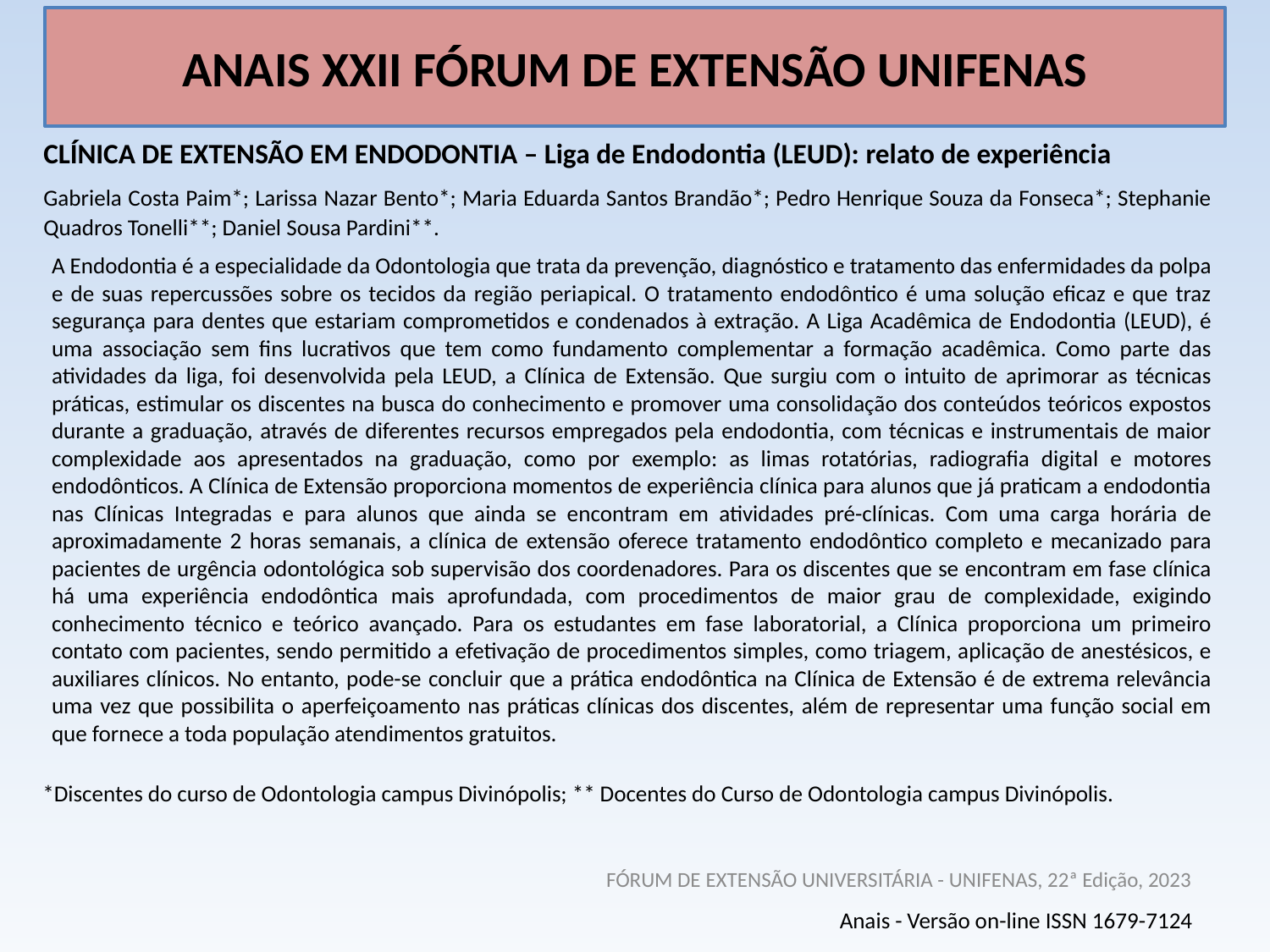

# ANAIS XXII FÓRUM DE EXTENSÃO UNIFENAS
CLÍNICA DE EXTENSÃO EM ENDODONTIA – Liga de Endodontia (LEUD): relato de experiência
Gabriela Costa Paim*; Larissa Nazar Bento*; Maria Eduarda Santos Brandão*; Pedro Henrique Souza da Fonseca*; Stephanie Quadros Tonelli**; Daniel Sousa Pardini**.
A Endodontia é a especialidade da Odontologia que trata da prevenção, diagnóstico e tratamento das enfermidades da polpa e de suas repercussões sobre os tecidos da região periapical. O tratamento endodôntico é uma solução eficaz e que traz segurança para dentes que estariam comprometidos e condenados à extração. A Liga Acadêmica de Endodontia (LEUD), é uma associação sem fins lucrativos que tem como fundamento complementar a formação acadêmica. Como parte das atividades da liga, foi desenvolvida pela LEUD, a Clínica de Extensão. Que surgiu com o intuito de aprimorar as técnicas práticas, estimular os discentes na busca do conhecimento e promover uma consolidação dos conteúdos teóricos expostos durante a graduação, através de diferentes recursos empregados pela endodontia, com técnicas e instrumentais de maior complexidade aos apresentados na graduação, como por exemplo: as limas rotatórias, radiografia digital e motores endodônticos. A Clínica de Extensão proporciona momentos de experiência clínica para alunos que já praticam a endodontia nas Clínicas Integradas e para alunos que ainda se encontram em atividades pré-clínicas. Com uma carga horária de aproximadamente 2 horas semanais, a clínica de extensão oferece tratamento endodôntico completo e mecanizado para pacientes de urgência odontológica sob supervisão dos coordenadores. Para os discentes que se encontram em fase clínica há uma experiência endodôntica mais aprofundada, com procedimentos de maior grau de complexidade, exigindo conhecimento técnico e teórico avançado. Para os estudantes em fase laboratorial, a Clínica proporciona um primeiro contato com pacientes, sendo permitido a efetivação de procedimentos simples, como triagem, aplicação de anestésicos, e auxiliares clínicos. No entanto, pode-se concluir que a prática endodôntica na Clínica de Extensão é de extrema relevância uma vez que possibilita o aperfeiçoamento nas práticas clínicas dos discentes, além de representar uma função social em que fornece a toda população atendimentos gratuitos.
*Discentes do curso de Odontologia campus Divinópolis; ** Docentes do Curso de Odontologia campus Divinópolis.

FÓRUM DE EXTENSÃO UNIVERSITÁRIA - UNIFENAS, 22ª Edição, 2023
Anais - Versão on-line ISSN 1679-7124